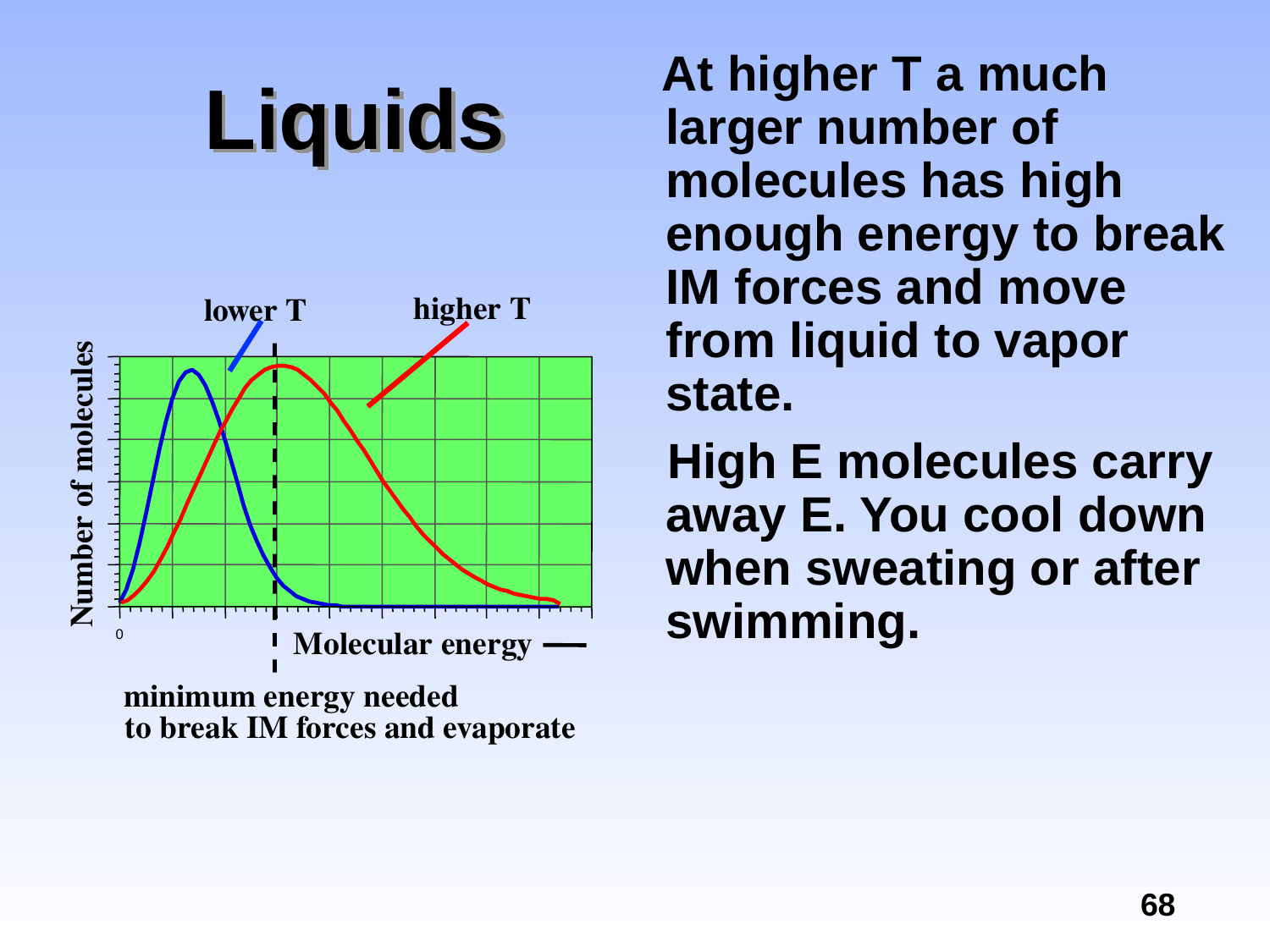

# Liquids
   At higher T a much larger number of molecules has high enough energy to break IM forces and move from liquid to vapor state.
   High E molecules carry away E. You cool down when sweating or after swimming.
higher T

lower T

Number of molecules

.

Molecular energy
0

minimum energy needed
to break IM forces and evaporate